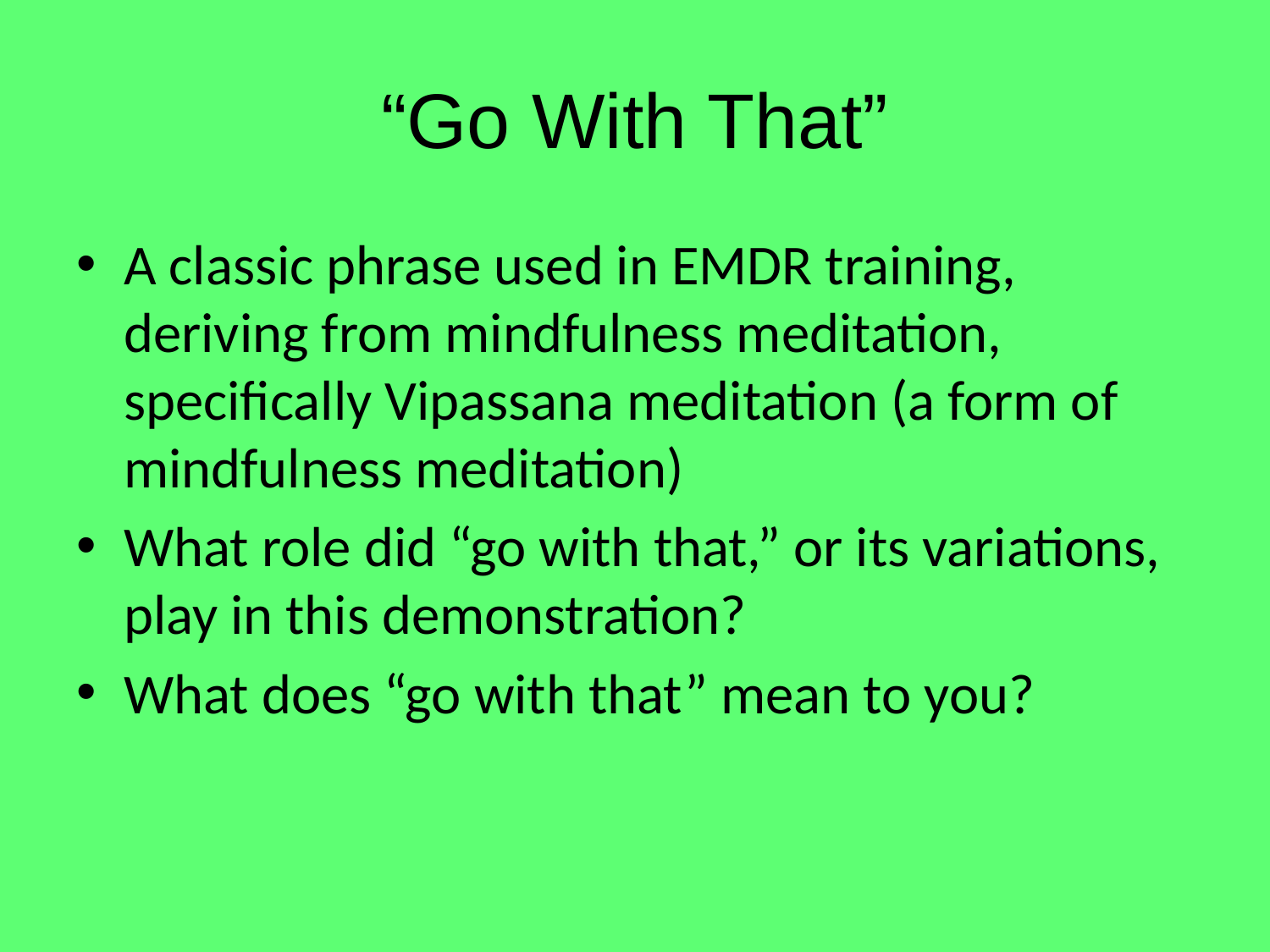

# “Go With That”
A classic phrase used in EMDR training, deriving from mindfulness meditation, specifically Vipassana meditation (a form of mindfulness meditation)
What role did “go with that,” or its variations, play in this demonstration?
What does “go with that” mean to you?